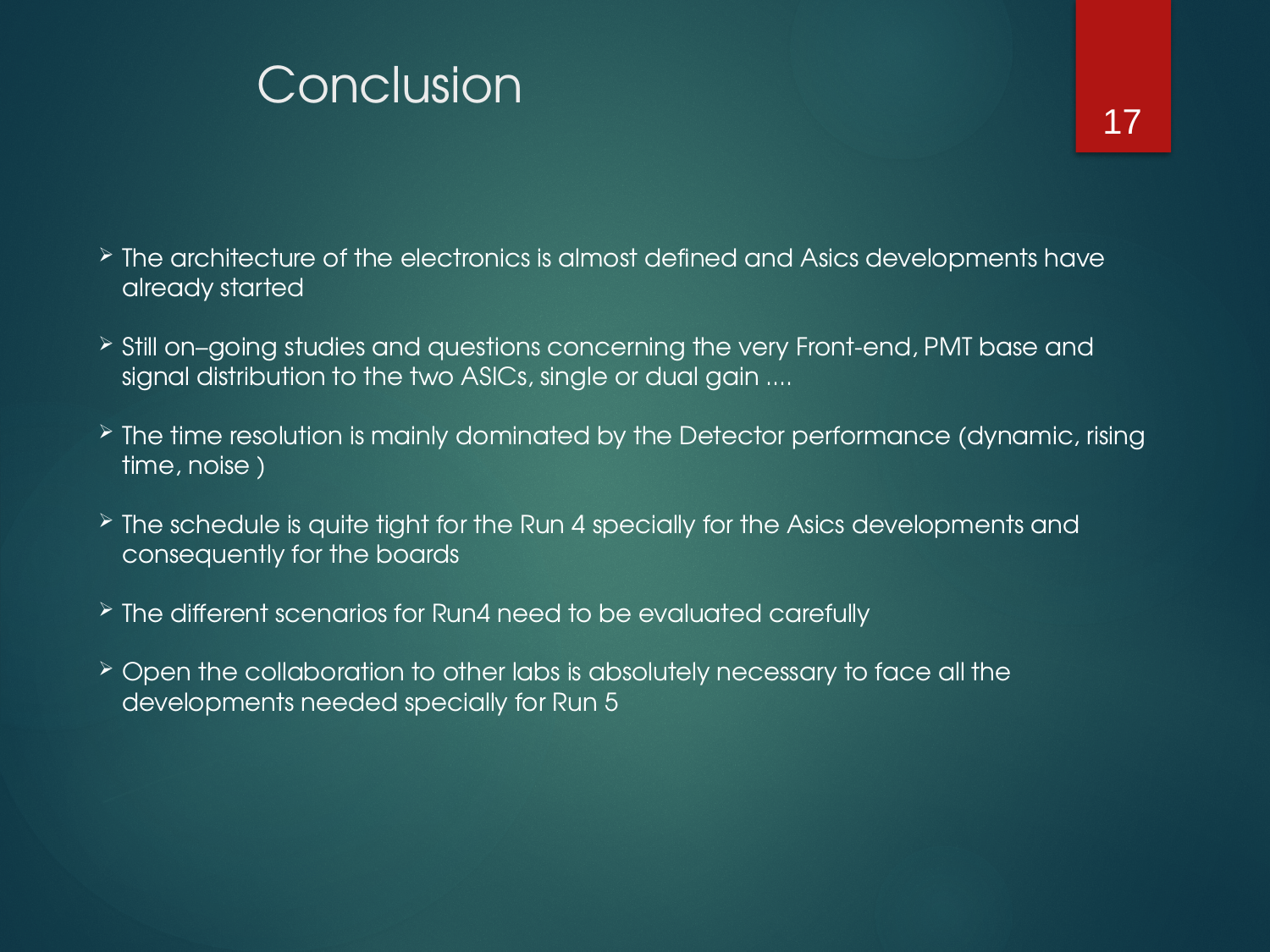

Conclusion
17

The architecture of the electronics is almost defined and Asics developments have already started

Still on–going studies and questions concerning the very Front-end, PMT base and signal distribution to the two ASICs, single or dual gain ....

The time resolution is mainly dominated by the Detector performance (dynamic, rising time, noise )

The schedule is quite tight for the Run 4 specially for the Asics developments and consequently for the boards

The different scenarios for Run4 need to be evaluated carefully

Open the collaboration to other labs is absolutely necessary to face all the developments needed specially for Run 5